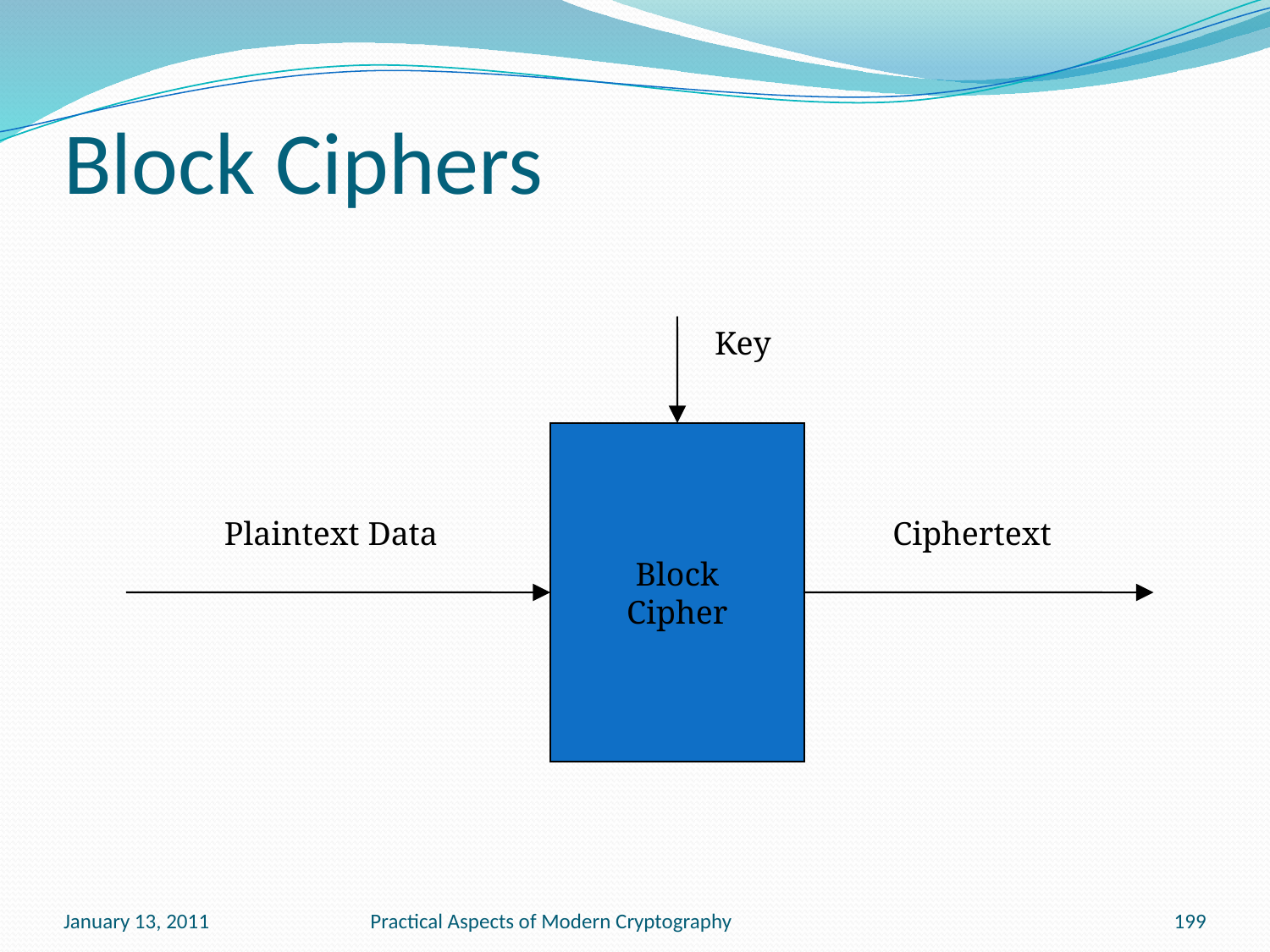

# Block Ciphers

Key
Block
Cipher
Plaintext Data
Ciphertext

January 13, 2011
Practical Aspects of Modern Cryptography
199